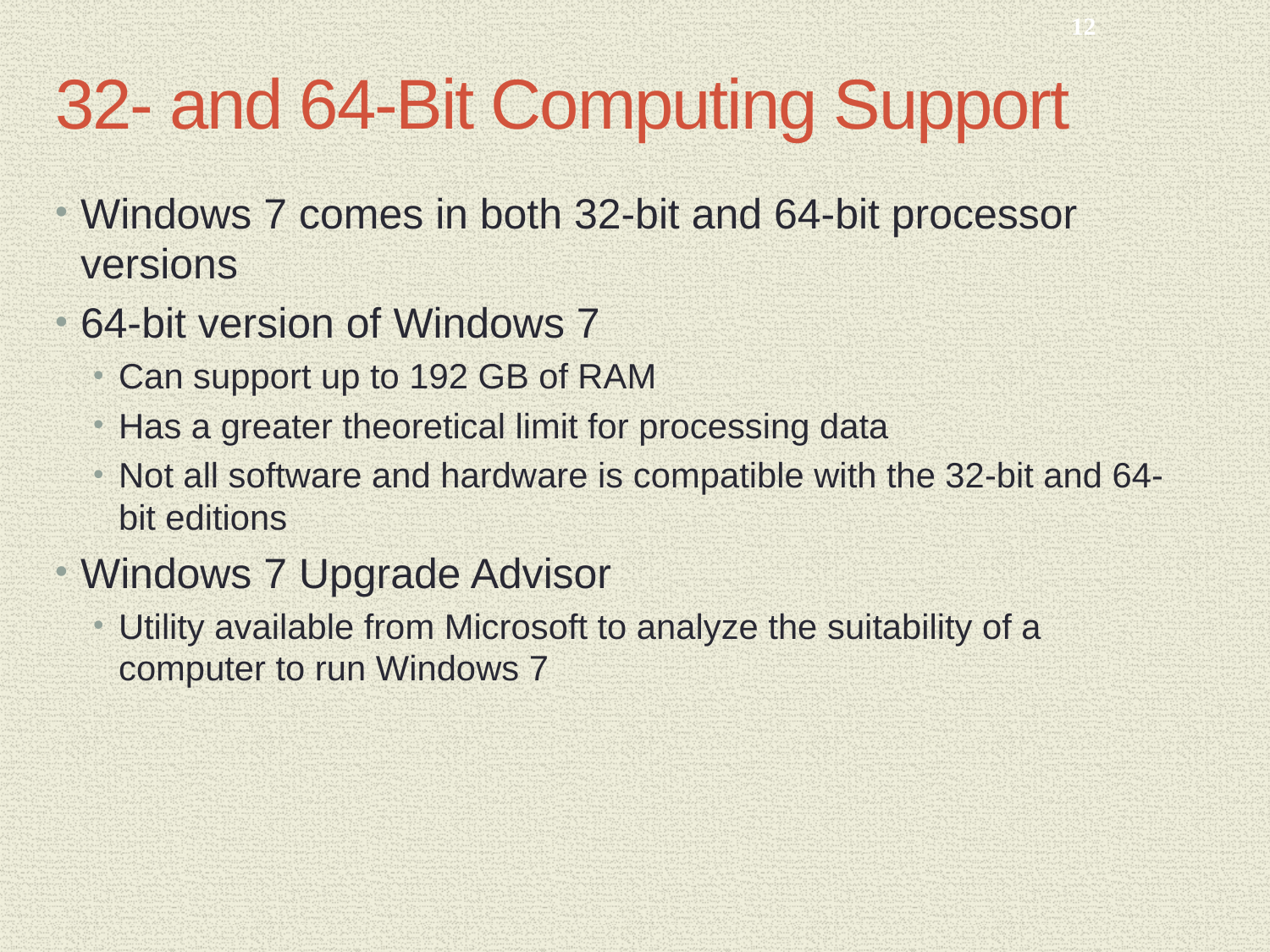

12
# 32- and 64-Bit Computing Support
Windows 7 comes in both 32-bit and 64-bit processor versions
64-bit version of Windows 7
Can support up to 192 GB of RAM
Has a greater theoretical limit for processing data
Not all software and hardware is compatible with the 32-bit and 64-bit editions
Windows 7 Upgrade Advisor
Utility available from Microsoft to analyze the suitability of a computer to run Windows 7